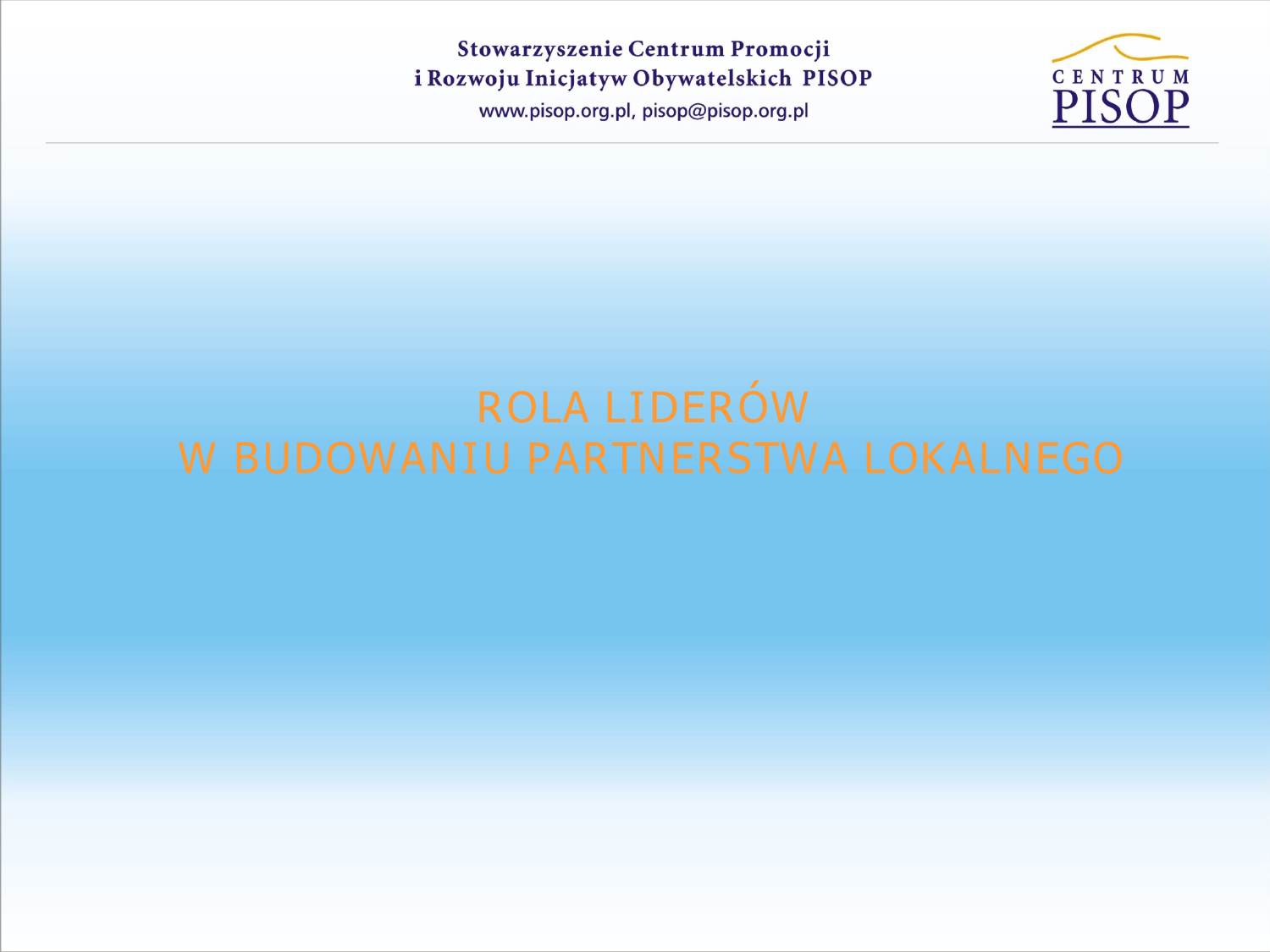

# ROLA LIDERÓW W BUDOWANIU PARTNERSTWA LOKALNEGO